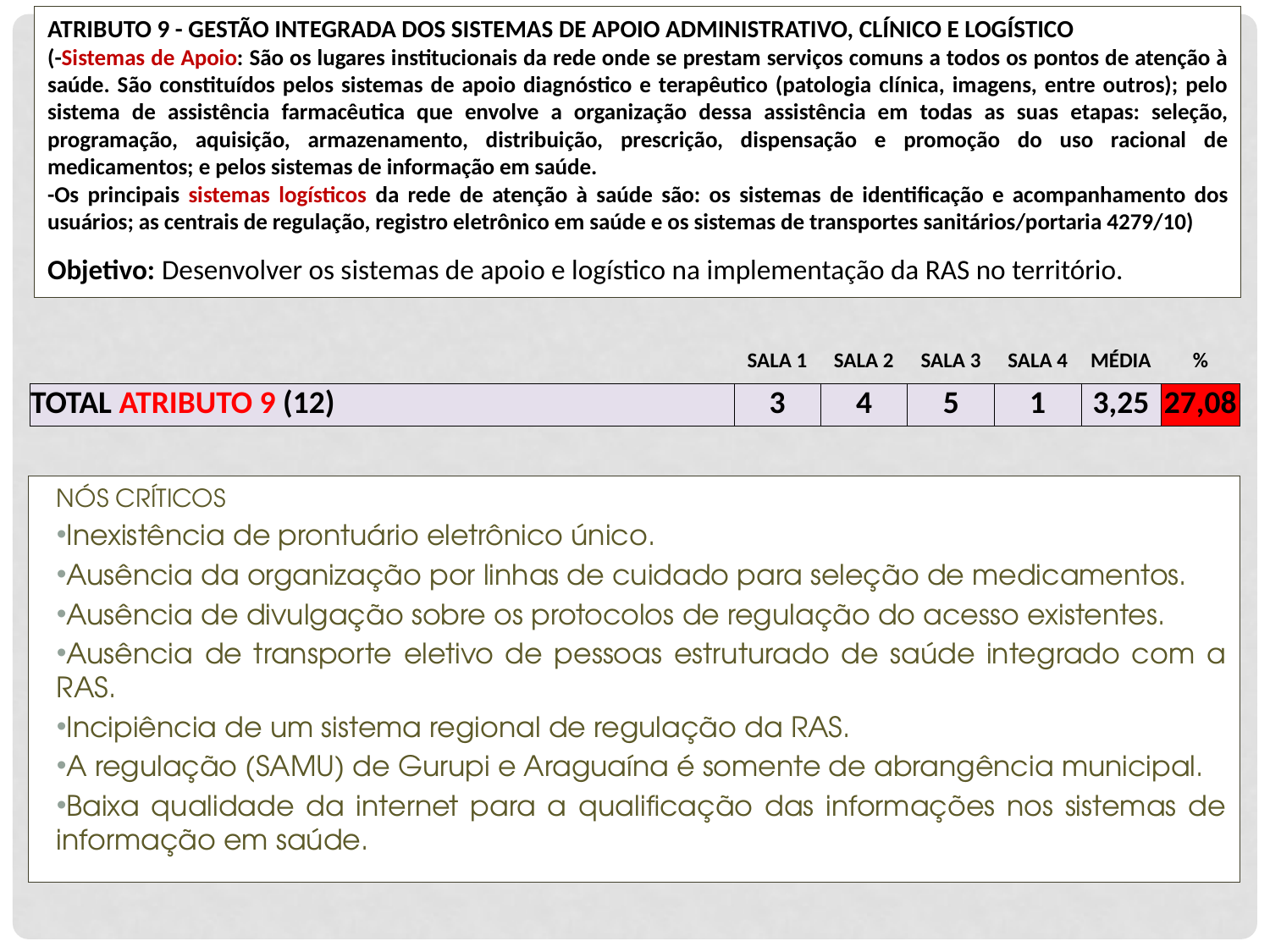

ATRIBUTO 9 - GESTÃO INTEGRADA DOS SISTEMAS DE APOIO ADMINISTRATIVO, CLÍNICO E LOGÍSTICO
(-Sistemas de Apoio: São os lugares institucionais da rede onde se prestam serviços comuns a todos os pontos de atenção à saúde. São constituídos pelos sistemas de apoio diagnóstico e terapêutico (patologia clínica, imagens, entre outros); pelo sistema de assistência farmacêutica que envolve a organização dessa assistência em todas as suas etapas: seleção, programação, aquisição, armazenamento, distribuição, prescrição, dispensação e promoção do uso racional de medicamentos; e pelos sistemas de informação em saúde.
-Os principais sistemas logísticos da rede de atenção à saúde são: os sistemas de identificação e acompanhamento dos usuários; as centrais de regulação, registro eletrônico em saúde e os sistemas de transportes sanitários/portaria 4279/10)

Objetivo: Desenvolver os sistemas de apoio e logístico na implementação da RAS no território.

|  |  |  | SALA 1 | SALA 2 | SALA 3 | SALA 4 | MÉDIA | % |
| --- | --- | --- | --- | --- | --- | --- | --- | --- |
| TOTAL ATRIBUTO 9 (12) |  |  | 3 | 4 | 5 | 1 | 3,25 | 27,08 |
NÓS CRÍTICOS
Inexistência de prontuário eletrônico único.
Ausência da organização por linhas de cuidado para seleção de medicamentos.
Ausência de divulgação sobre os protocolos de regulação do acesso existentes.
Ausência de transporte eletivo de pessoas estruturado de saúde integrado com a RAS.
Incipiência de um sistema regional de regulação da RAS.
A regulação (SAMU) de Gurupi e Araguaína é somente de abrangência municipal.
Baixa qualidade da internet para a qualificação das informações nos sistemas de informação em saúde.